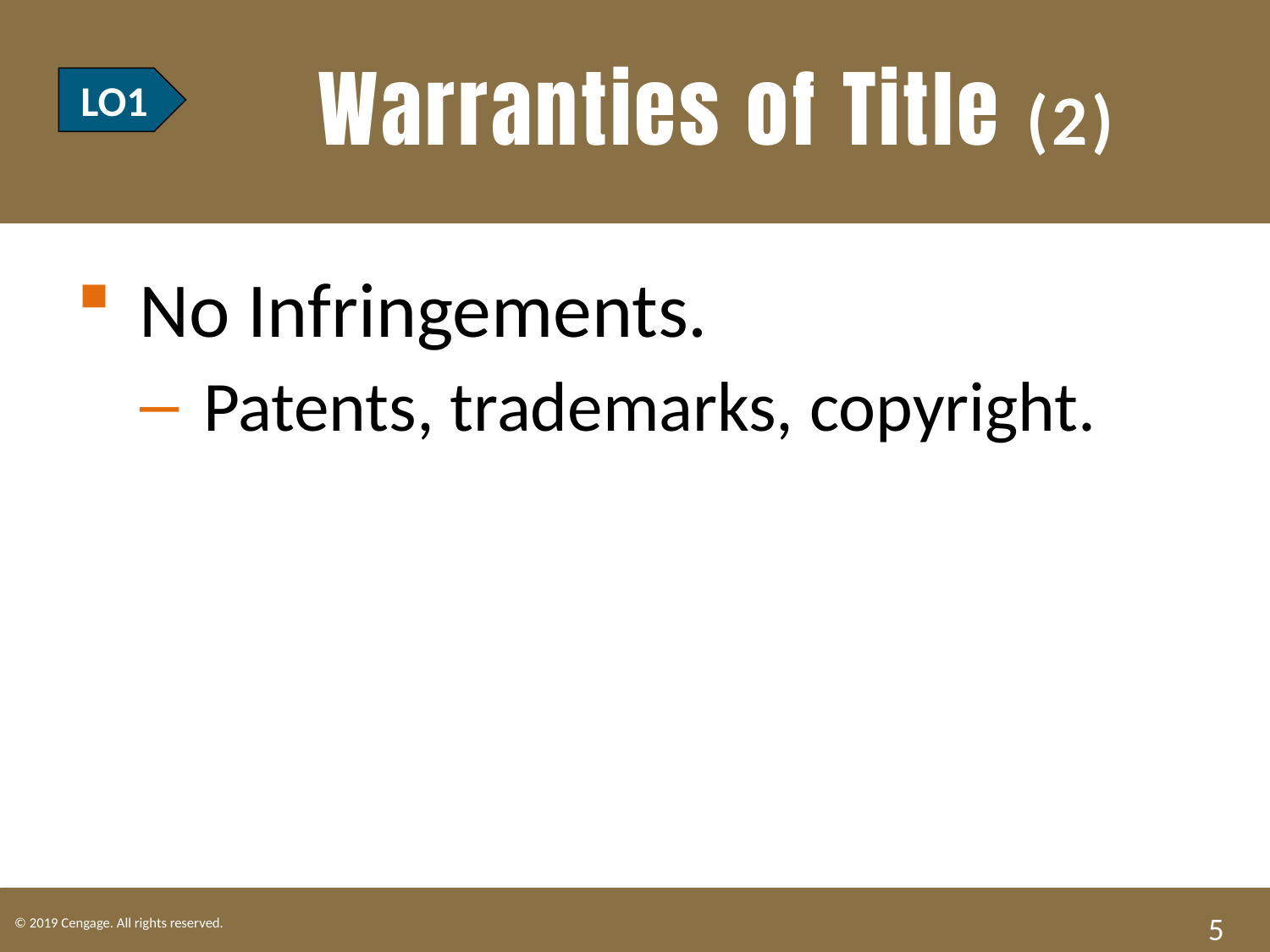

# LO1            Warranties of Title (2)
LO1
No Infringements.
Patents, trademarks, copyright.
5